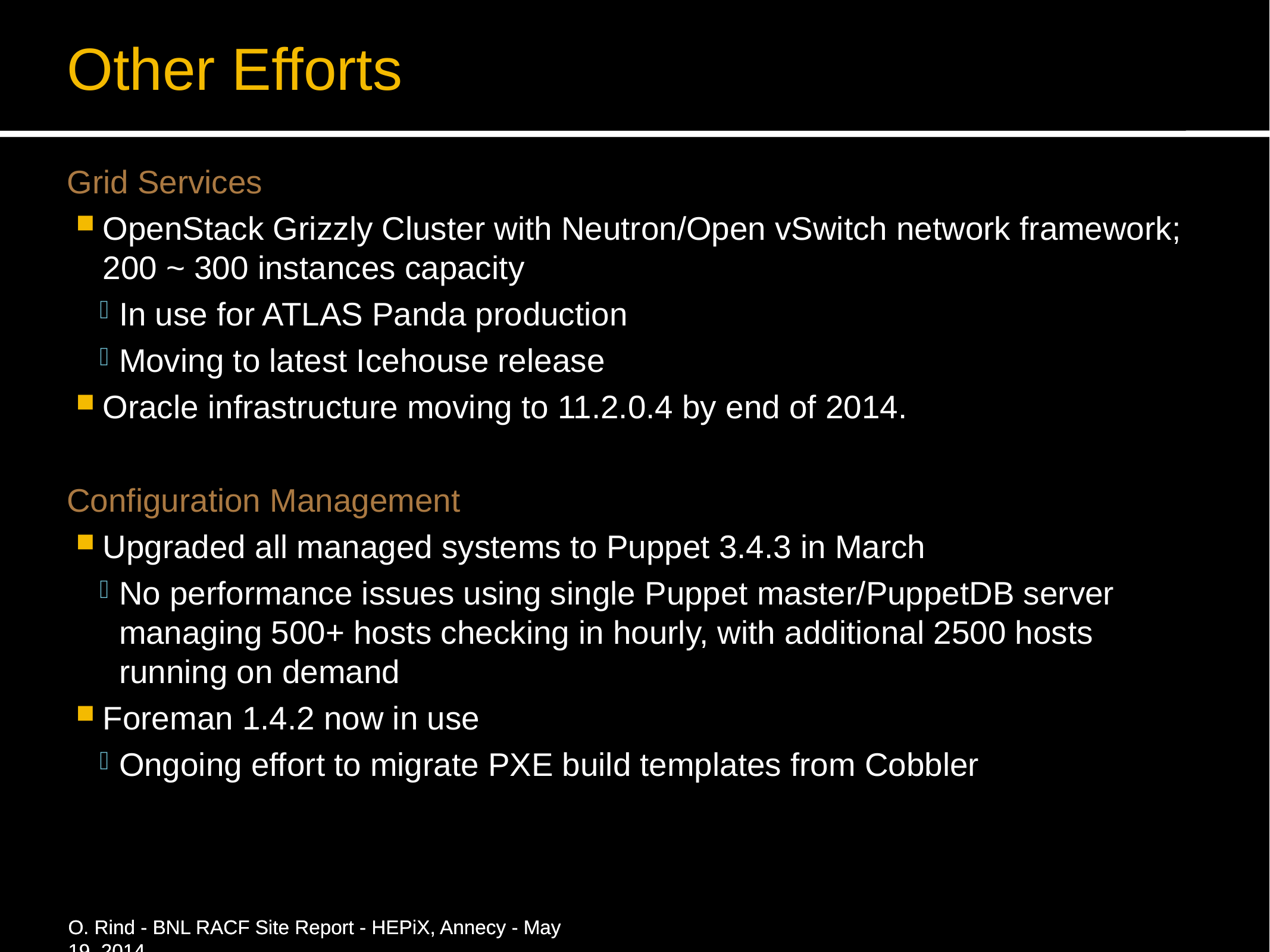

# Other Efforts

Grid Services
OpenStack Grizzly Cluster with Neutron/Open vSwitch network framework; 200 ~ 300 instances capacity
In use for ATLAS Panda production
Moving to latest Icehouse release
Oracle infrastructure moving to 11.2.0.4 by end of 2014.

Configuration Management
Upgraded all managed systems to Puppet 3.4.3 in March
No performance issues using single Puppet master/PuppetDB server managing 500+ hosts checking in hourly, with additional 2500 hosts running on demand
Foreman 1.4.2 now in use
Ongoing effort to migrate PXE build templates from Cobbler
O. Rind - BNL RACF Site Report - HEPiX, Annecy - May 19, 2014
21